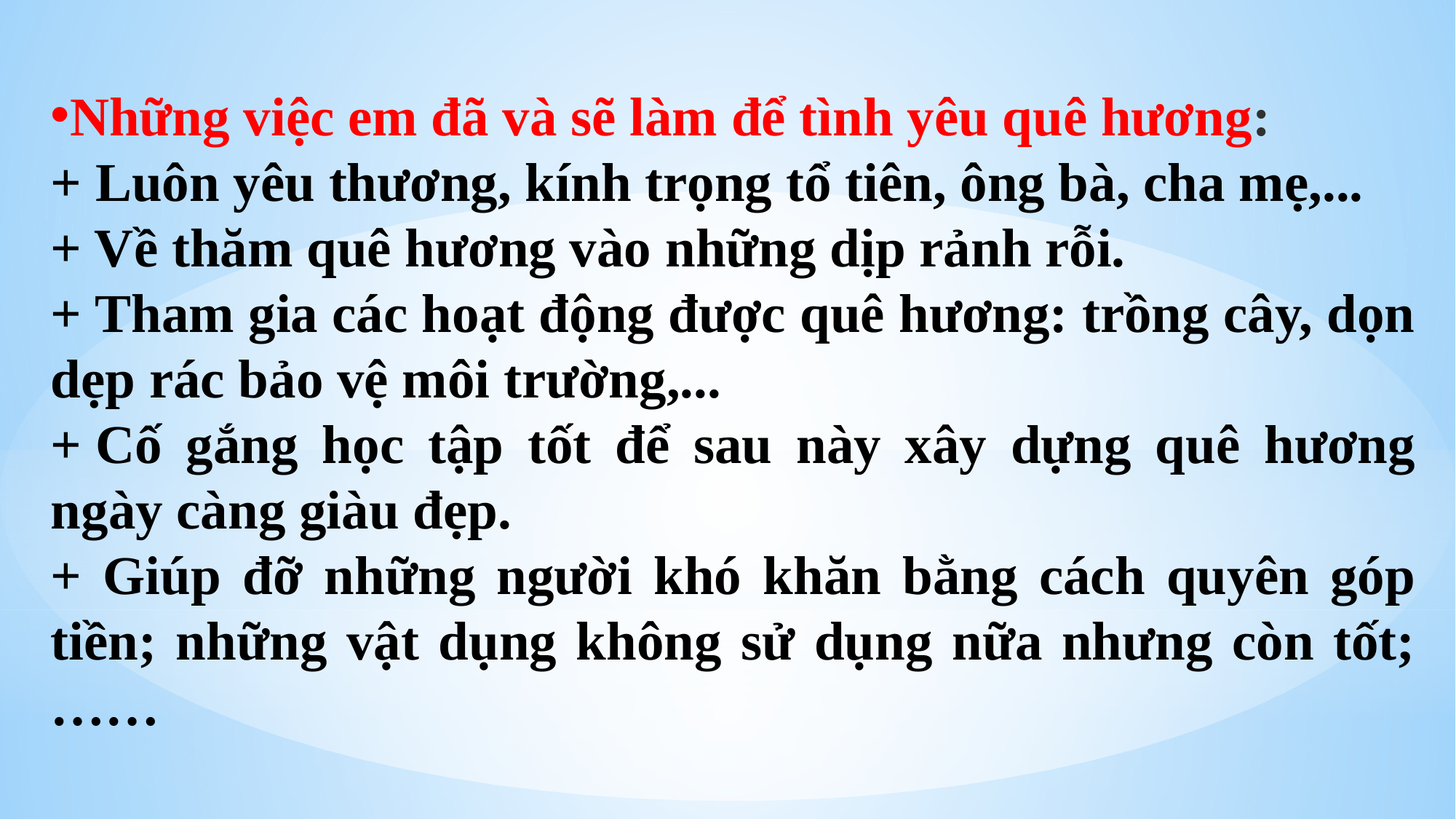

Những việc em đã và sẽ làm để tình yêu quê hương:
+ Luôn yêu thương, kính trọng tổ tiên, ông bà, cha mẹ,...
+ Về thăm quê hương vào những dịp rảnh rỗi.
+ Tham gia các hoạt động được quê hương: trồng cây, dọn dẹp rác bảo vệ môi trường,...
+ Cố gắng học tập tốt để sau này xây dựng quê hương ngày càng giàu đẹp.
+ Giúp đỡ những người khó khăn bằng cách quyên góp tiền; những vật dụng không sử dụng nữa nhưng còn tốt; ……